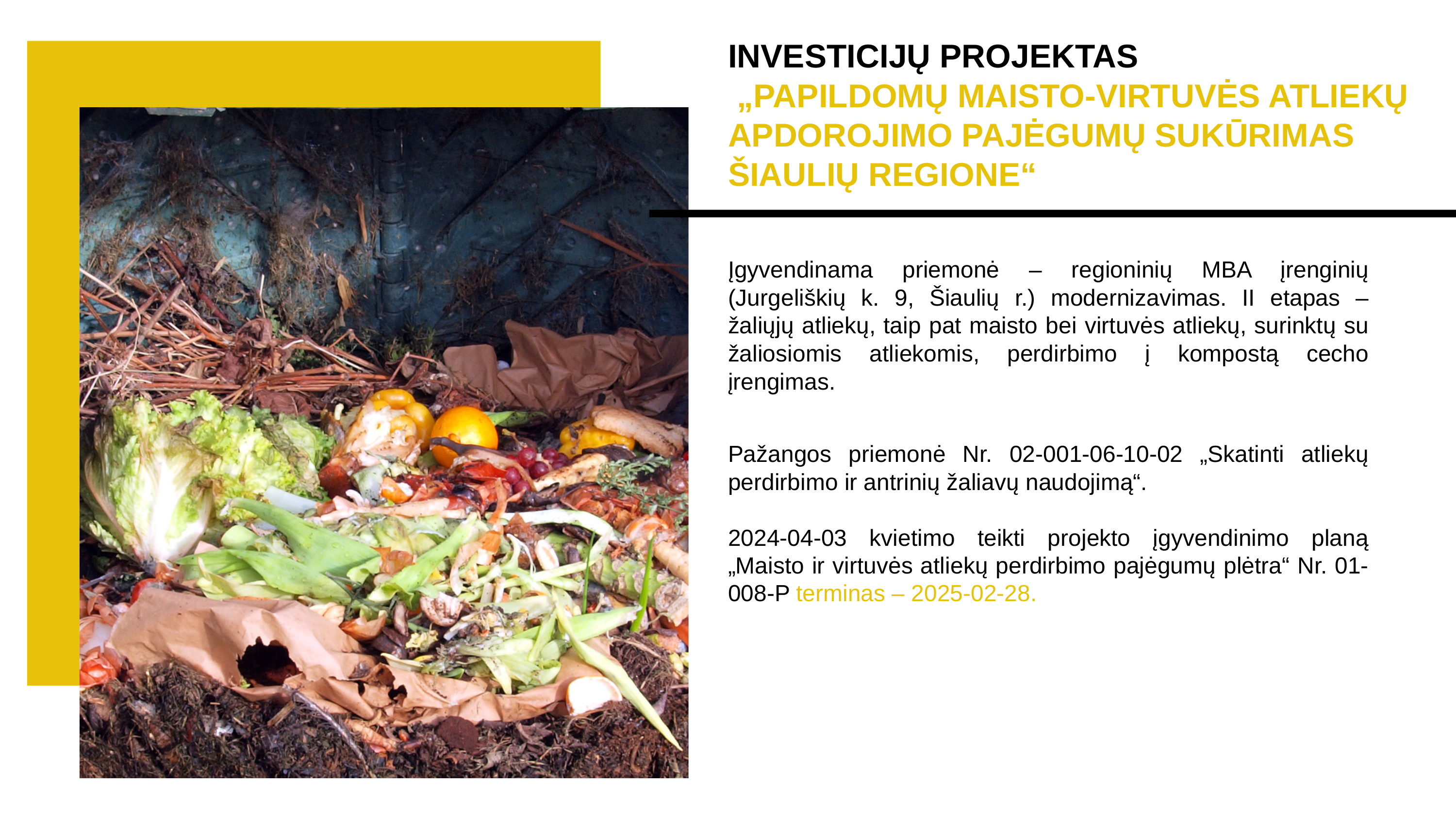

INVESTICIJŲ PROJEKTAS
 „PAPILDOMŲ MAISTO-VIRTUVĖS ATLIEKŲ APDOROJIMO PAJĖGUMŲ SUKŪRIMAS
ŠIAULIŲ REGIONE“

Įgyvendinama priemonė – regioninių MBA įrenginių (Jurgeliškių k. 9, Šiaulių r.) modernizavimas. II etapas – žaliųjų atliekų, taip pat maisto bei virtuvės atliekų, surinktų su žaliosiomis atliekomis, perdirbimo į kompostą cecho įrengimas.
Pažangos priemonė Nr. 02-001-06-10-02 „Skatinti atliekų perdirbimo ir antrinių žaliavų naudojimą“.

2024-04-03 kvietimo teikti projekto įgyvendinimo planą „Maisto ir virtuvės atliekų perdirbimo pajėgumų plėtra“ Nr. 01-008-P terminas – 2025-02-28.